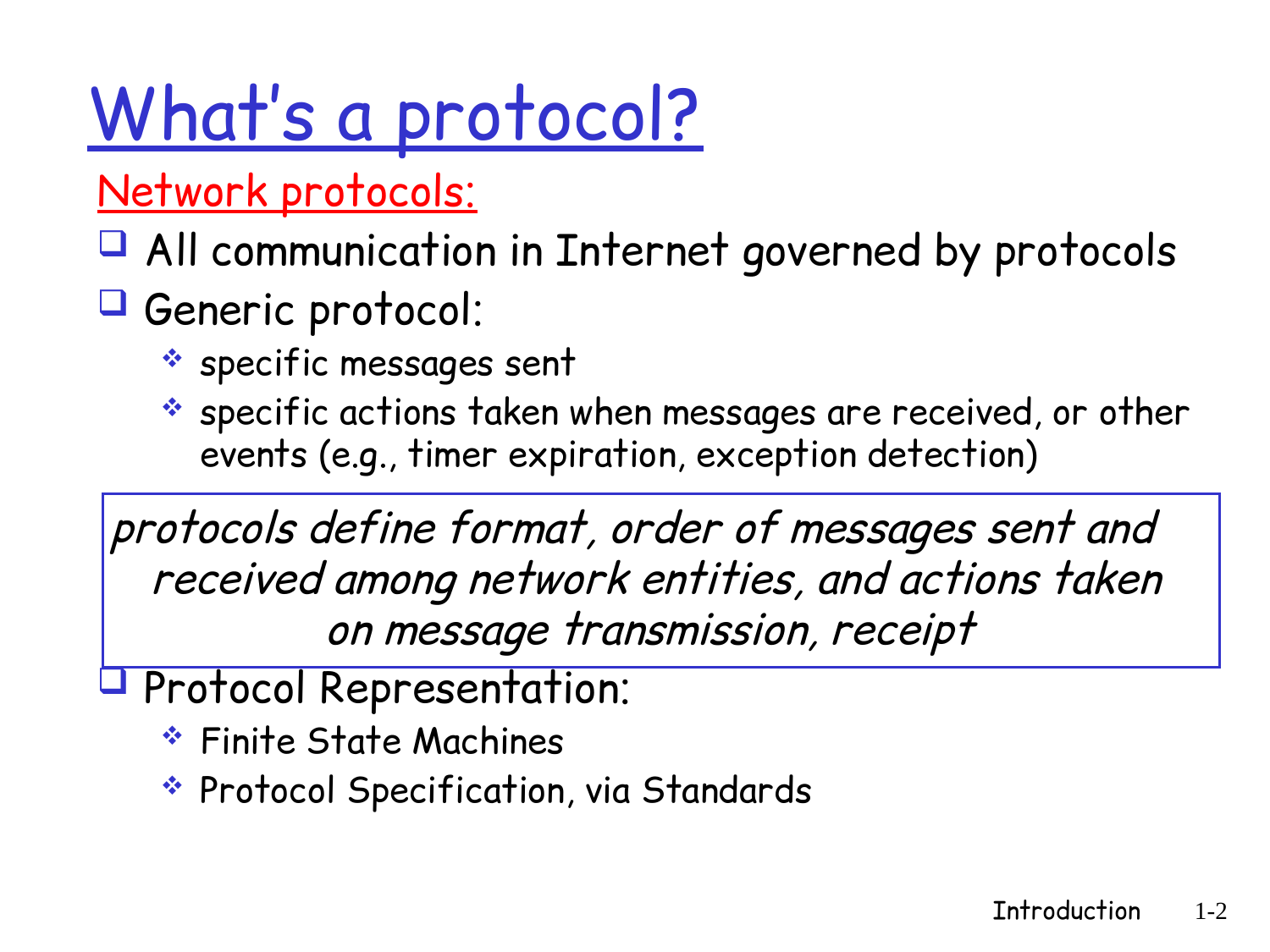

# What’s a protocol?
Network protocols:
All communication in Internet governed by protocols
Generic protocol:
specific messages sent
specific actions taken when messages are received, or other events (e.g., timer expiration, exception detection)

Protocol Representation:
Finite State Machines
Protocol Specification, via Standards
protocols define format, order of messages sent and received among network entities, and actions taken on message transmission, receipt

 Introduction
1-2